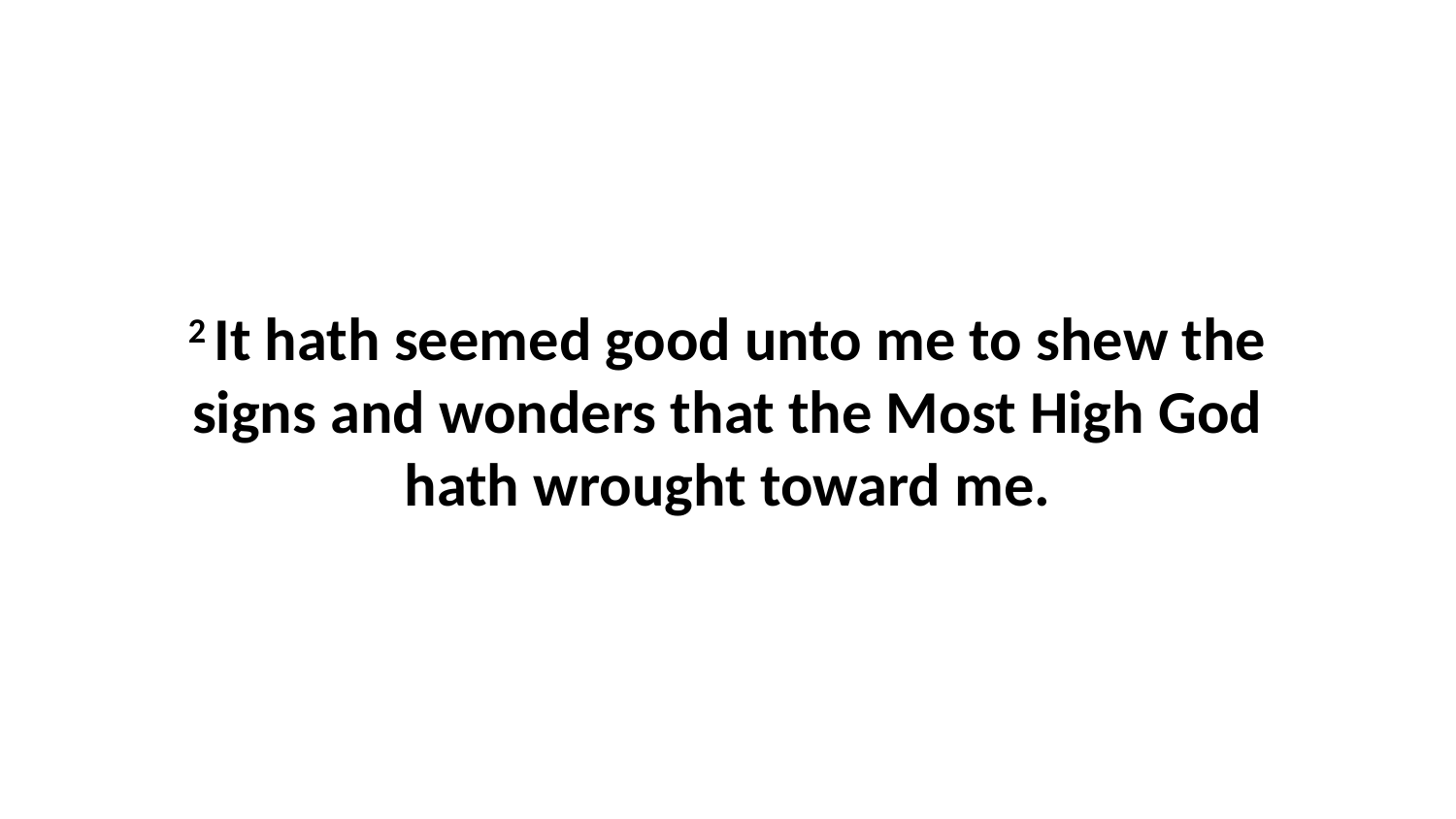

2 It hath seemed good unto me to shew the signs and wonders that the Most High God hath wrought toward me.